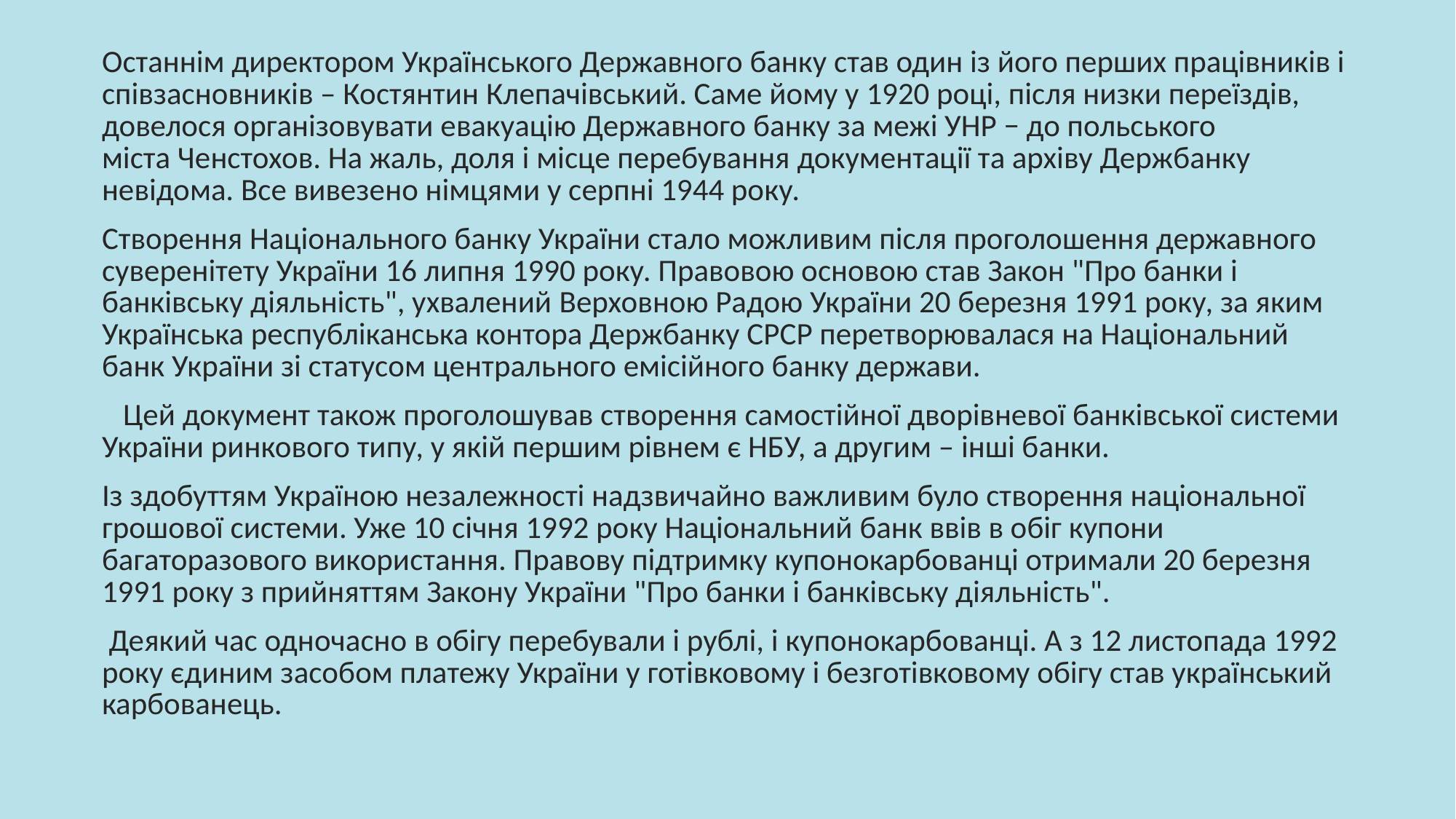

Останнім директором Українського Державного банку став один із його перших працівників і співзасновників – Костянтин Клепачівський. Саме йому у 1920 році, після низки переїздів, довелося організовувати евакуацію Державного банку за межі УНР − до польського міста Ченстохов. На жаль, доля і місце перебування документації та архіву Держбанку невідома. Все вивезено німцями у серпні 1944 року.
Створення Національного банку України стало можливим після проголошення державного суверенітету України 16 липня 1990 року. Правовою основою став Закон "Про банки і банківську діяльність", ухвалений Верховною Радою України 20 березня 1991 року, за яким Українська республіканська контора Держбанку СРСР перетворювалася на Національний банк України зі статусом центрального емісійного банку держави.
   Цей документ також проголошував створення самостійної дворівневої банківської системи України ринкового типу, у якій першим рівнем є НБУ, а другим – інші банки.
Із здобуттям Україною незалежності надзвичайно важливим було створення національної грошової системи. Уже 10 січня 1992 року Національний банк ввів в обіг купони багаторазового використання. Правову підтримку купонокарбованці отримали 20 березня 1991 року з прийняттям Закону України "Про банки і банківську діяльність".
 Деякий час одночасно в обігу перебували і рублі, і купонокарбованці. А з 12 листопада 1992 року єдиним засобом платежу України у готівковому і безготівковому обігу став український карбованець.